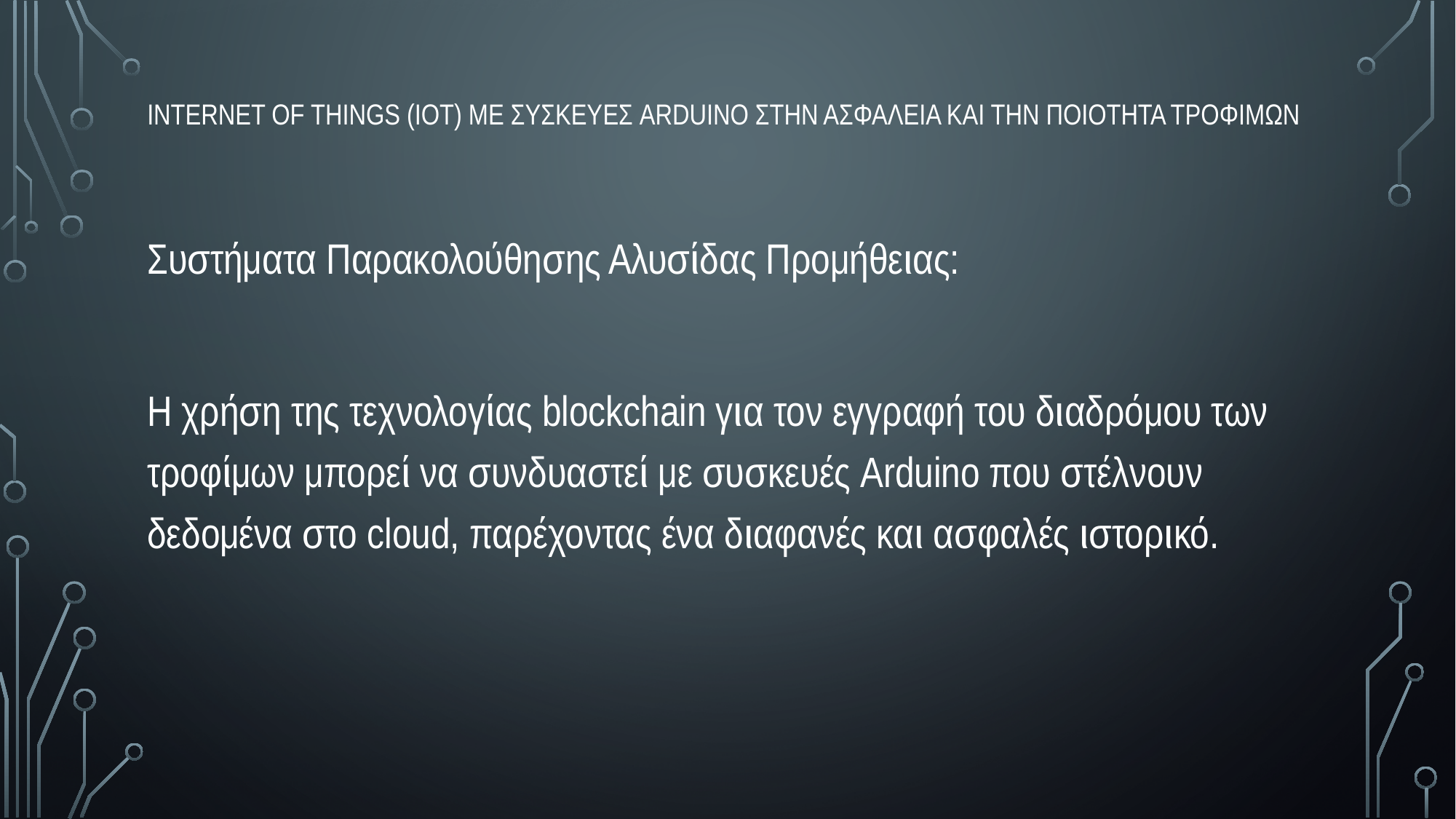

# Internet of Things (IoT) με συσκευες Arduino στην ασφαλεια και την ποιοτητα τροφιμων
Συστήματα Παρακολούθησης Αλυσίδας Προμήθειας:

Η χρήση της τεχνολογίας blockchain για τον εγγραφή του διαδρόμου των τροφίμων μπορεί να συνδυαστεί με συσκευές Arduino που στέλνουν δεδομένα στο cloud, παρέχοντας ένα διαφανές και ασφαλές ιστορικό.